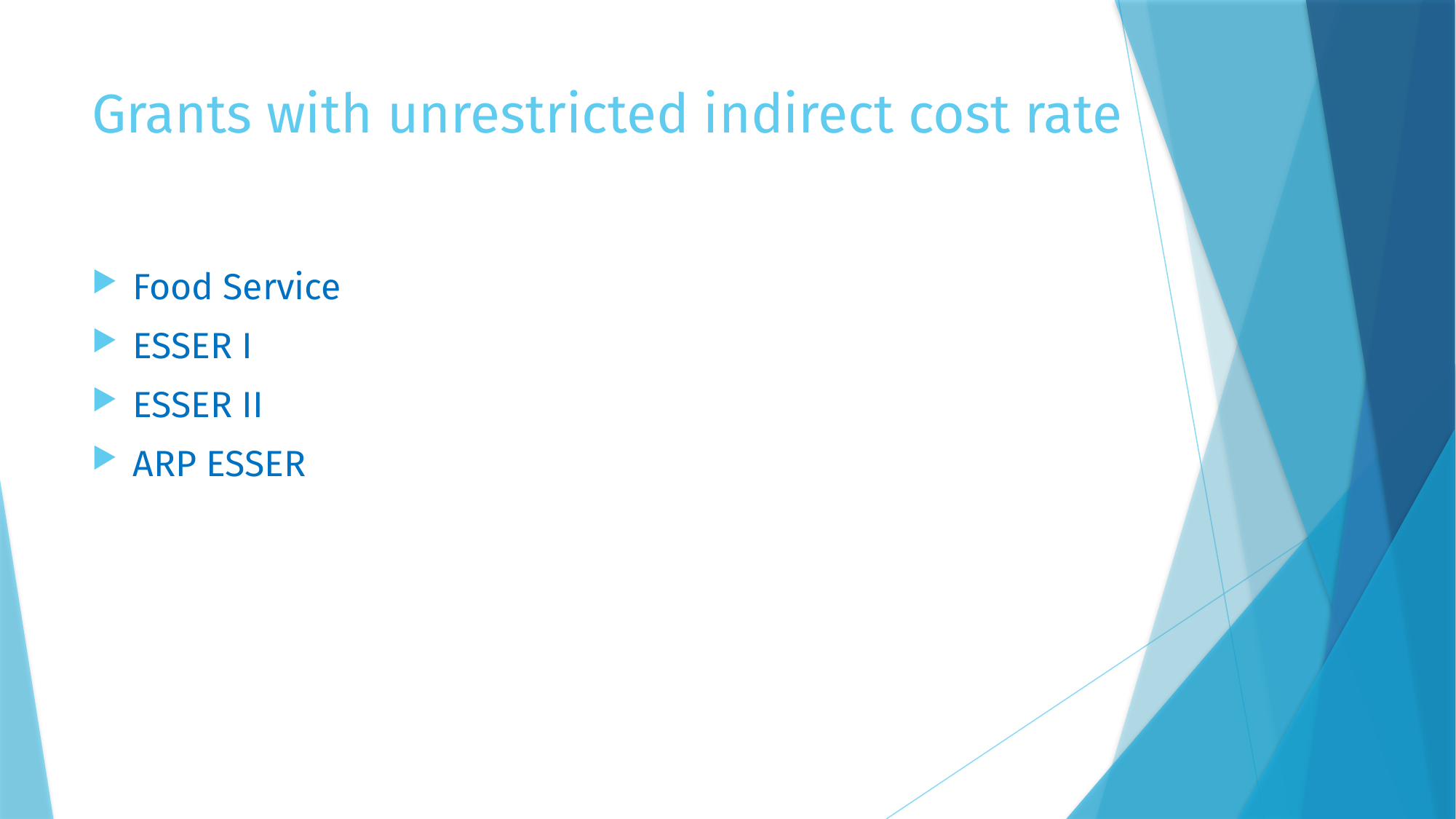

# Grants with unrestricted indirect cost rate
Food Service
ESSER I
ESSER II
ARP ESSER